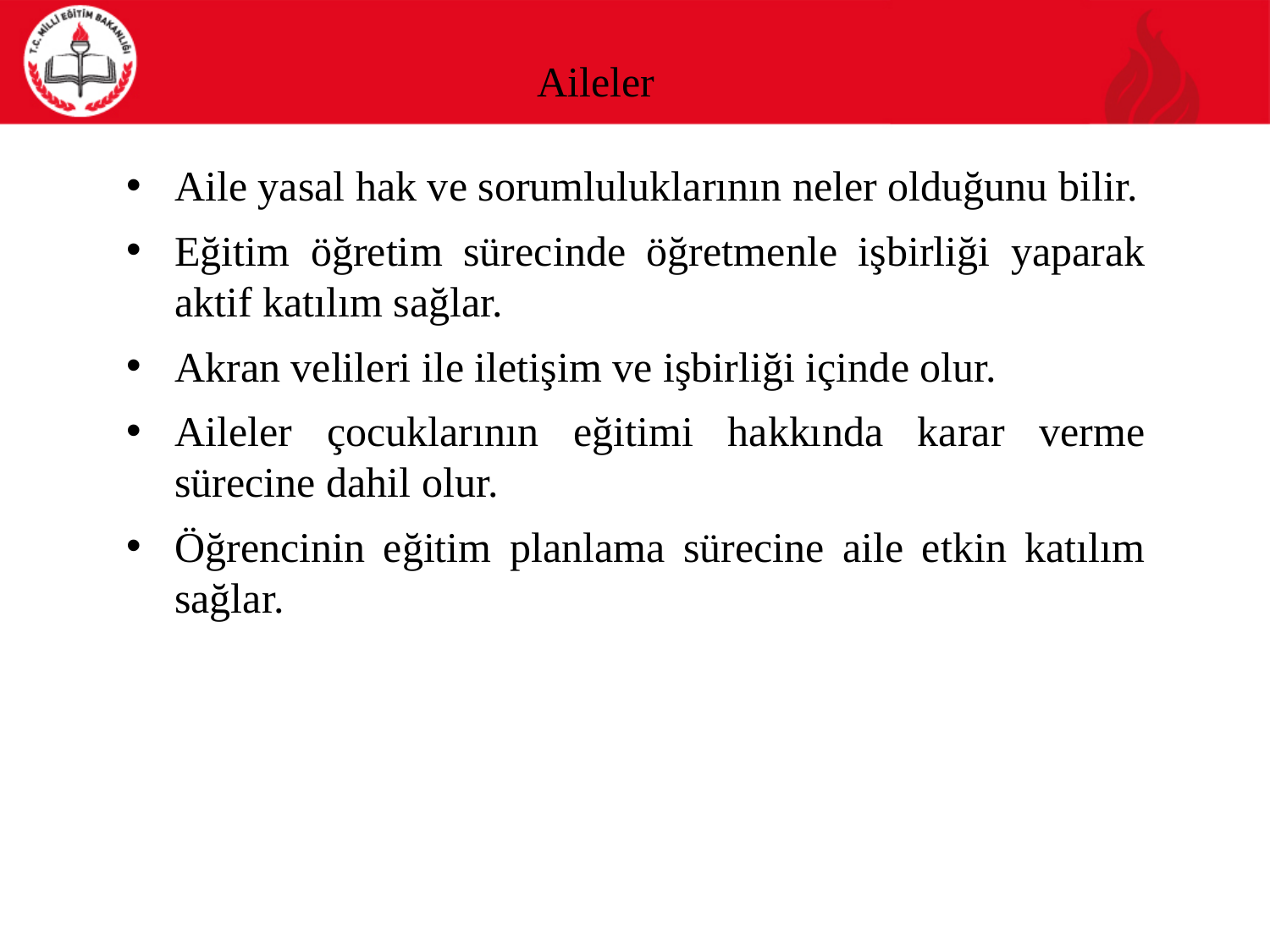

Aileler
Aile yasal hak ve sorumluluklarının neler olduğunu bilir.
Eğitim öğretim sürecinde öğretmenle işbirliği yaparak aktif katılım sağlar.
Akran velileri ile iletişim ve işbirliği içinde olur.
Aileler çocuklarının eğitimi hakkında karar verme sürecine dahil olur.
Öğrencinin eğitim planlama sürecine aile etkin katılım sağlar.